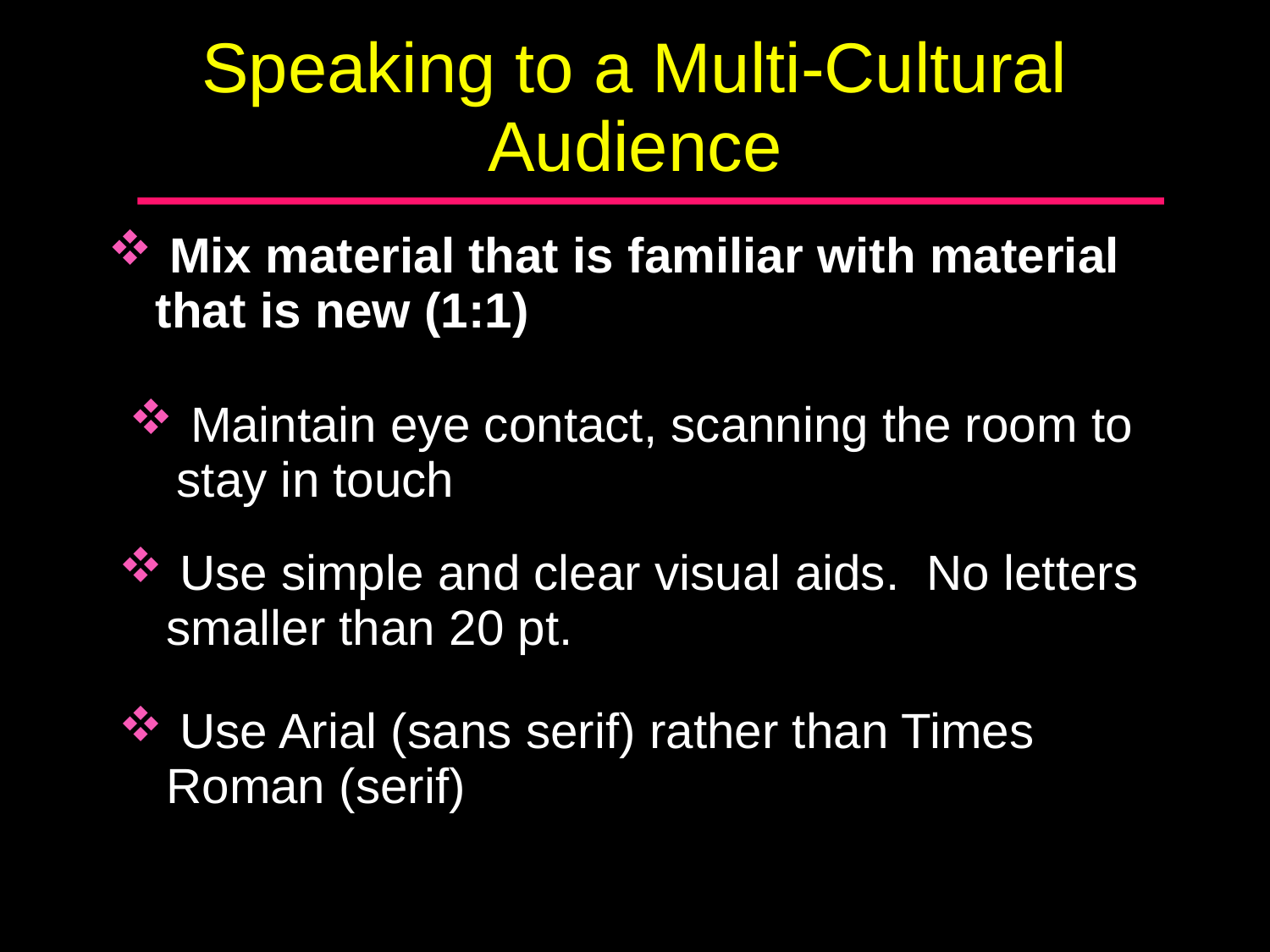

# Speaking to a Multi-Cultural Audience

 Mix material that is familiar with material that is new (1:1)
 Maintain eye contact, scanning the room to stay in touch
 Use simple and clear visual aids.  No letters smaller than 20 pt.
 Use Arial (sans serif) rather than Times Roman (serif)